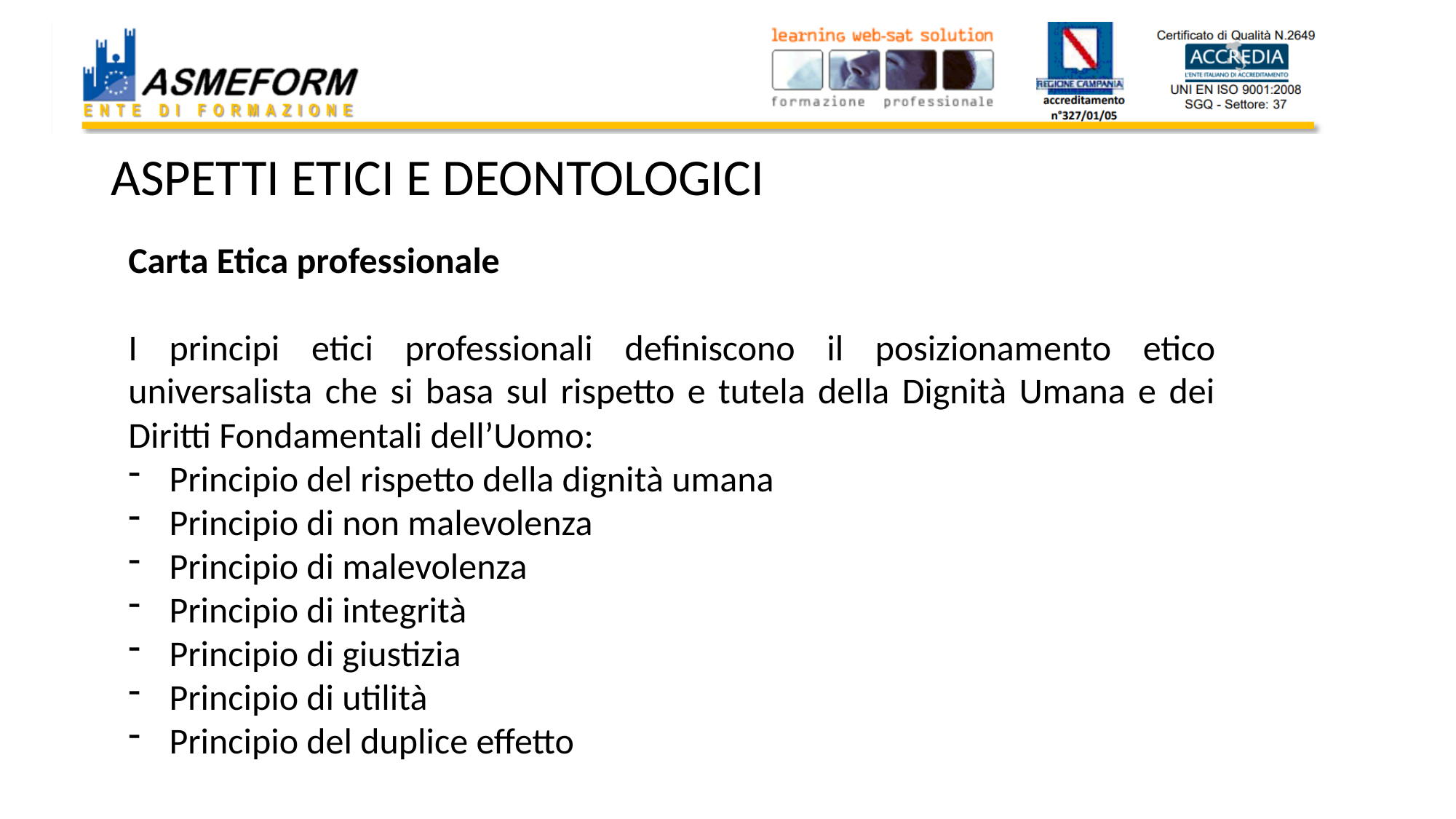

# ASPETTI ETICI E DEONTOLOGICI
Carta Etica professionale

I principi etici professionali definiscono il posizionamento etico universalista che si basa sul rispetto e tutela della Dignità Umana e dei Diritti Fondamentali dell’Uomo:
Principio del rispetto della dignità umana
Principio di non malevolenza
Principio di malevolenza
Principio di integrità
Principio di giustizia
Principio di utilità
Principio del duplice effetto